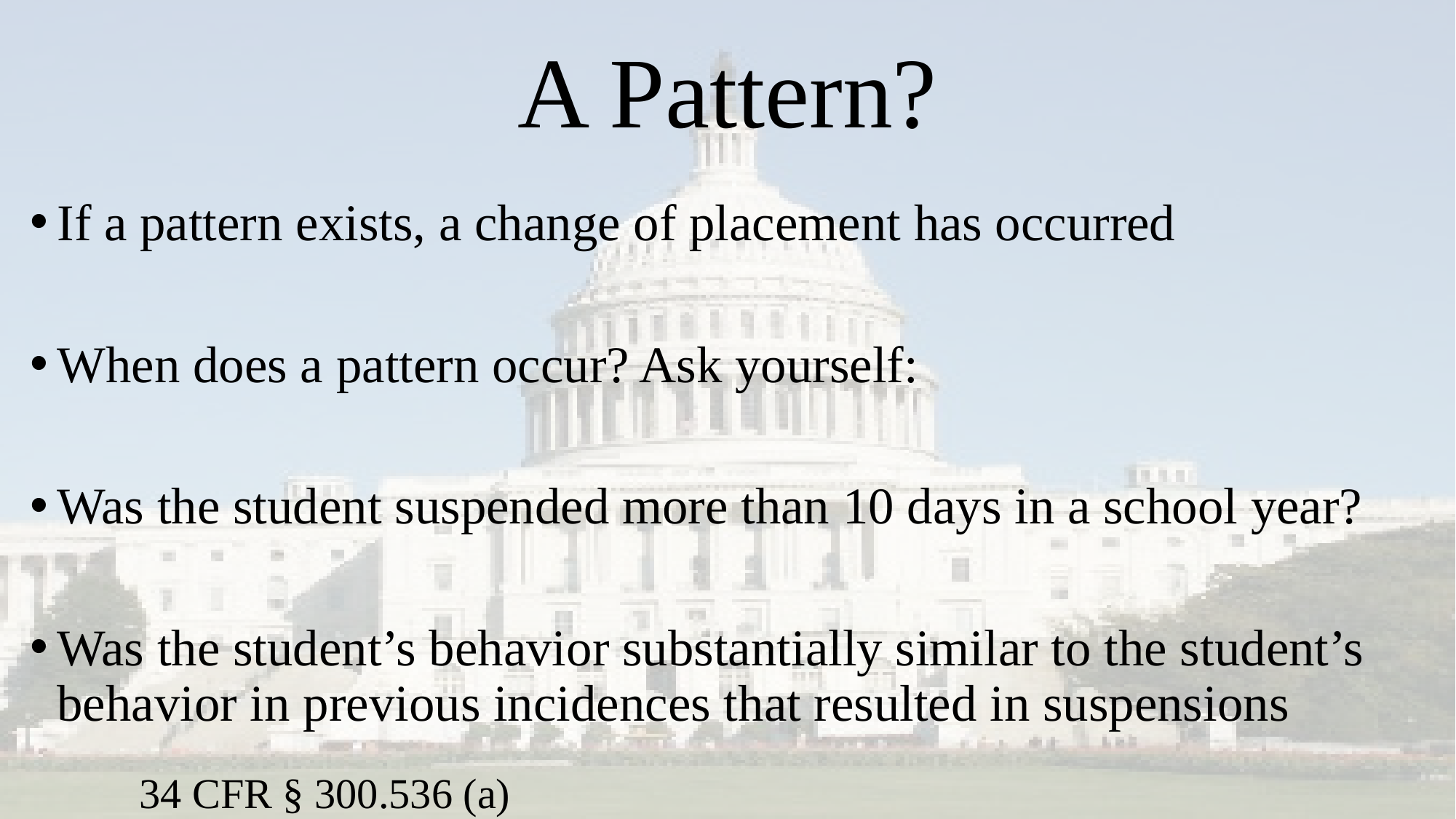

# A Pattern?
If a pattern exists, a change of placement has occurred

When does a pattern occur? Ask yourself:

Was the student suspended more than 10 days in a school year?

Was the student’s behavior substantially similar to the student’s behavior in previous incidences that resulted in suspensions

34 CFR § 300.536 (a)